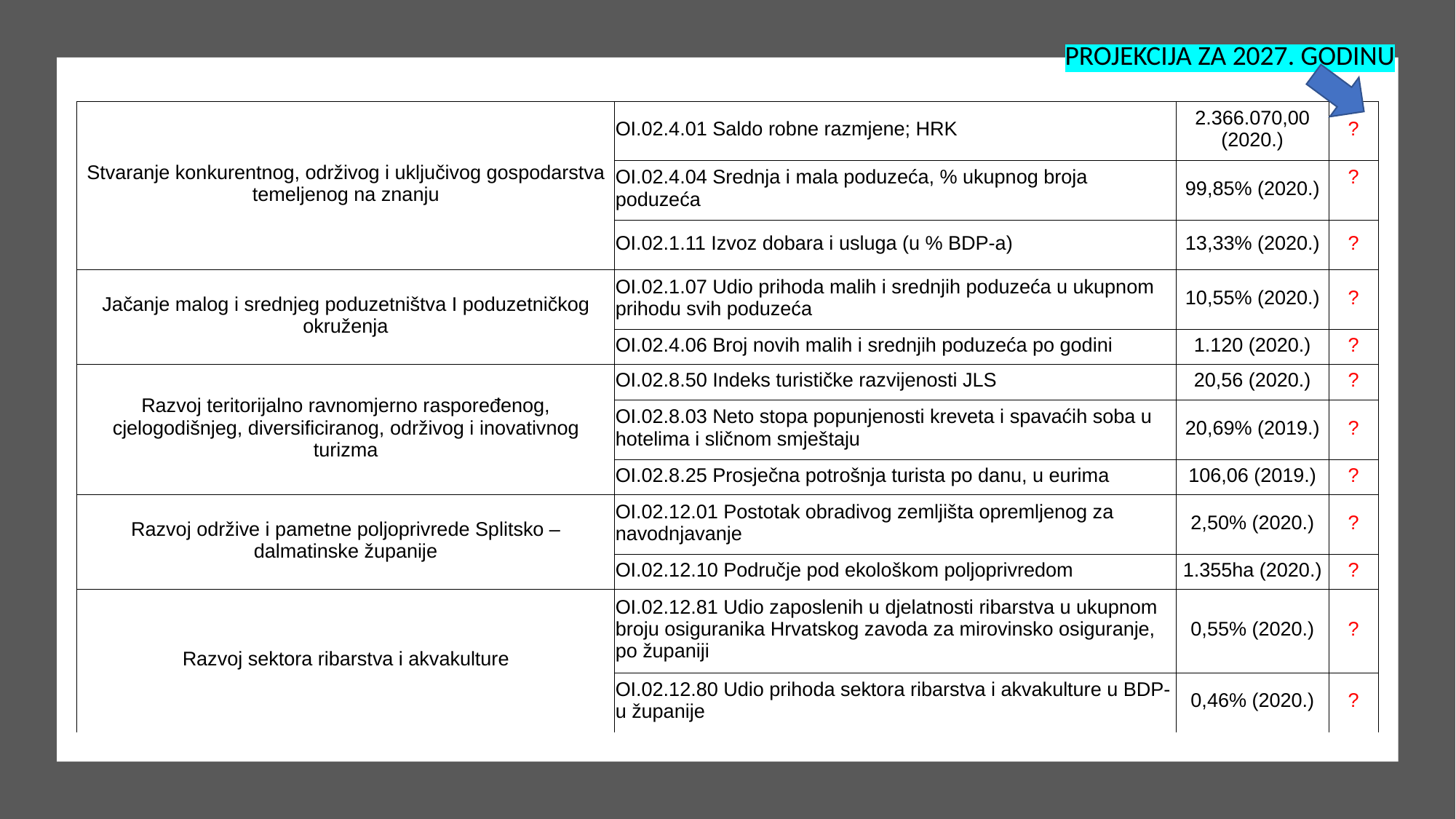

PROJEKCIJA ZA 2027. GODINU

| Stvaranje konkurentnog, održivog i uključivog gospodarstva temeljenog na znanju | OI.02.4.01 Saldo robne razmjene; HRK | 2.366.070,00 (2020.) | ? |
| --- | --- | --- | --- |
|  | OI.02.4.04 Srednja i mala poduzeća, % ukupnog broja poduzeća | 99,85% (2020.) | ? |
|  | OI.02.1.11 Izvoz dobara i usluga (u % BDP-a) | 13,33% (2020.) | ? |
| Jačanje malog i srednjeg poduzetništva I poduzetničkog okruženja | OI.02.1.07 Udio prihoda malih i srednjih poduzeća u ukupnom prihodu svih poduzeća | 10,55% (2020.) | ? |
|  | OI.02.4.06 Broj novih malih i srednjih poduzeća po godini | 1.120 (2020.) | ? |
| Razvoj teritorijalno ravnomjerno raspoređenog, cjelogodišnjeg, diversificiranog, održivog i inovativnog turizma | OI.02.8.50 Indeks turističke razvijenosti JLS | 20,56 (2020.) | ? |
|  | OI.02.8.03 Neto stopa popunjenosti kreveta i spavaćih soba u hotelima i sličnom smještaju | 20,69% (2019.) | ? |
|  | OI.02.8.25 Prosječna potrošnja turista po danu, u eurima | 106,06 (2019.) | ? |
| Razvoj održive i pametne poljoprivrede Splitsko – dalmatinske županije | OI.02.12.01 Postotak obradivog zemljišta opremljenog za navodnjavanje | 2,50% (2020.) | ? |
|  | OI.02.12.10 Područje pod ekološkom poljoprivredom | 1.355ha (2020.) | ? |
| Razvoj sektora ribarstva i akvakulture | OI.02.12.81 Udio zaposlenih u djelatnosti ribarstva u ukupnom broju osiguranika Hrvatskog zavoda za mirovinsko osiguranje, po županiji | 0,55% (2020.) | ? |
|  | OI.02.12.80 Udio prihoda sektora ribarstva i akvakulture u BDP-u županije | 0,46% (2020.) | ? |